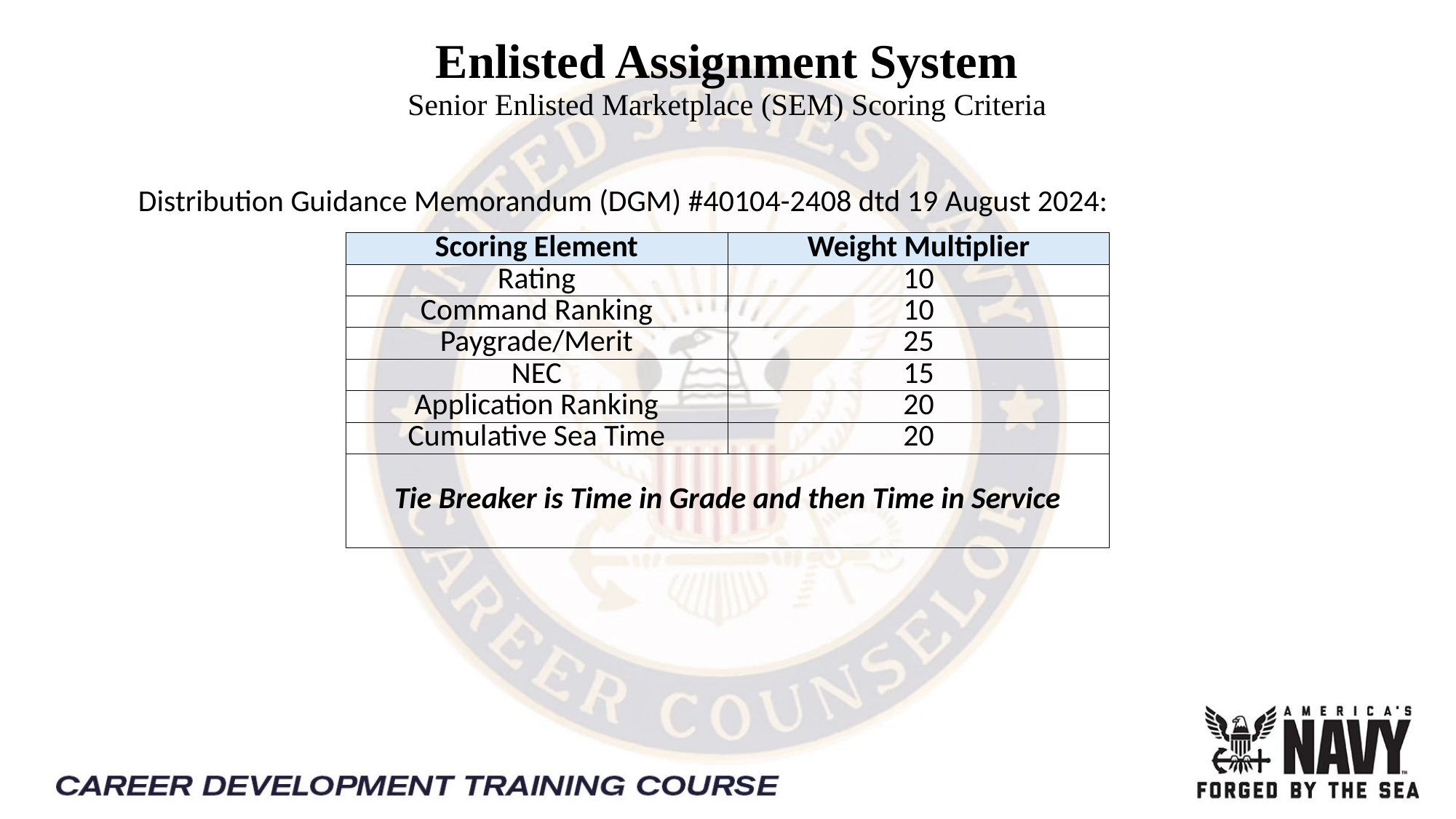

Enlisted Assignment System
Senior Enlisted Marketplace (SEM) Scoring Criteria
Distribution Guidance Memorandum (DGM) #40104-2408 dtd 19 August 2024:

| Scoring Element | Weight Multiplier |
| --- | --- |
| Rating | 10 |
| Command Ranking | 10 |
| Paygrade/Merit | 25 |
| NEC | 15 |
| Application Ranking | 20 |
| Cumulative Sea Time | 20 |
| Tie Breaker is Time in Grade and then Time in Service |  |